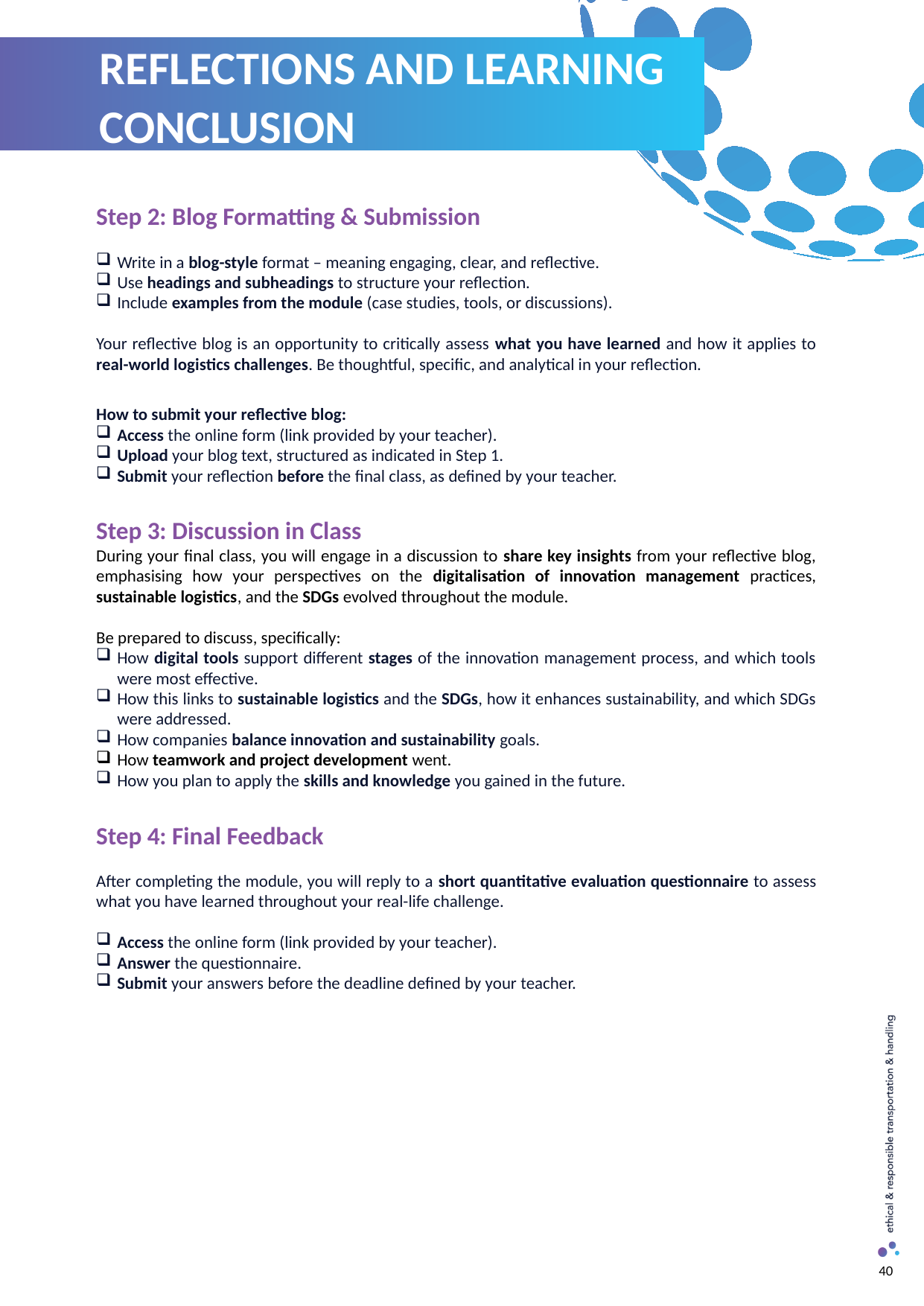

REFLECTIONS AND LEARNING CONCLUSION
Step 2: Blog Formatting & Submission

Write in a blog-style format – meaning engaging, clear, and reflective.
Use headings and subheadings to structure your reflection.
Include examples from the module (case studies, tools, or discussions).

Your reflective blog is an opportunity to critically assess what you have learned and how it applies to real-world logistics challenges. Be thoughtful, specific, and analytical in your reflection.

How to submit your reflective blog:
Access the online form (link provided by your teacher).
Upload your blog text, structured as indicated in Step 1.
Submit your reflection before the final class, as defined by your teacher.

Step 3: Discussion in Class
During your final class, you will engage in a discussion to share key insights from your reflective blog, emphasising how your perspectives on the digitalisation of innovation management practices, sustainable logistics, and the SDGs evolved throughout the module.

Be prepared to discuss, specifically:
How digital tools support different stages of the innovation management process, and which tools were most effective.
How this links to sustainable logistics and the SDGs, how it enhances sustainability, and which SDGs were addressed.
How companies balance innovation and sustainability goals.​
How teamwork and project development went.
How you plan to apply the skills and knowledge you gained in the future.​

Step 4: Final Feedback
​
After completing the module, you will reply to a short quantitative evaluation questionnaire to assess what you have learned throughout your real-life challenge.​
​
Access the online form (link provided by your teacher).​
Answer the questionnaire.​
Submit your answers before the deadline defined by your teacher.

40